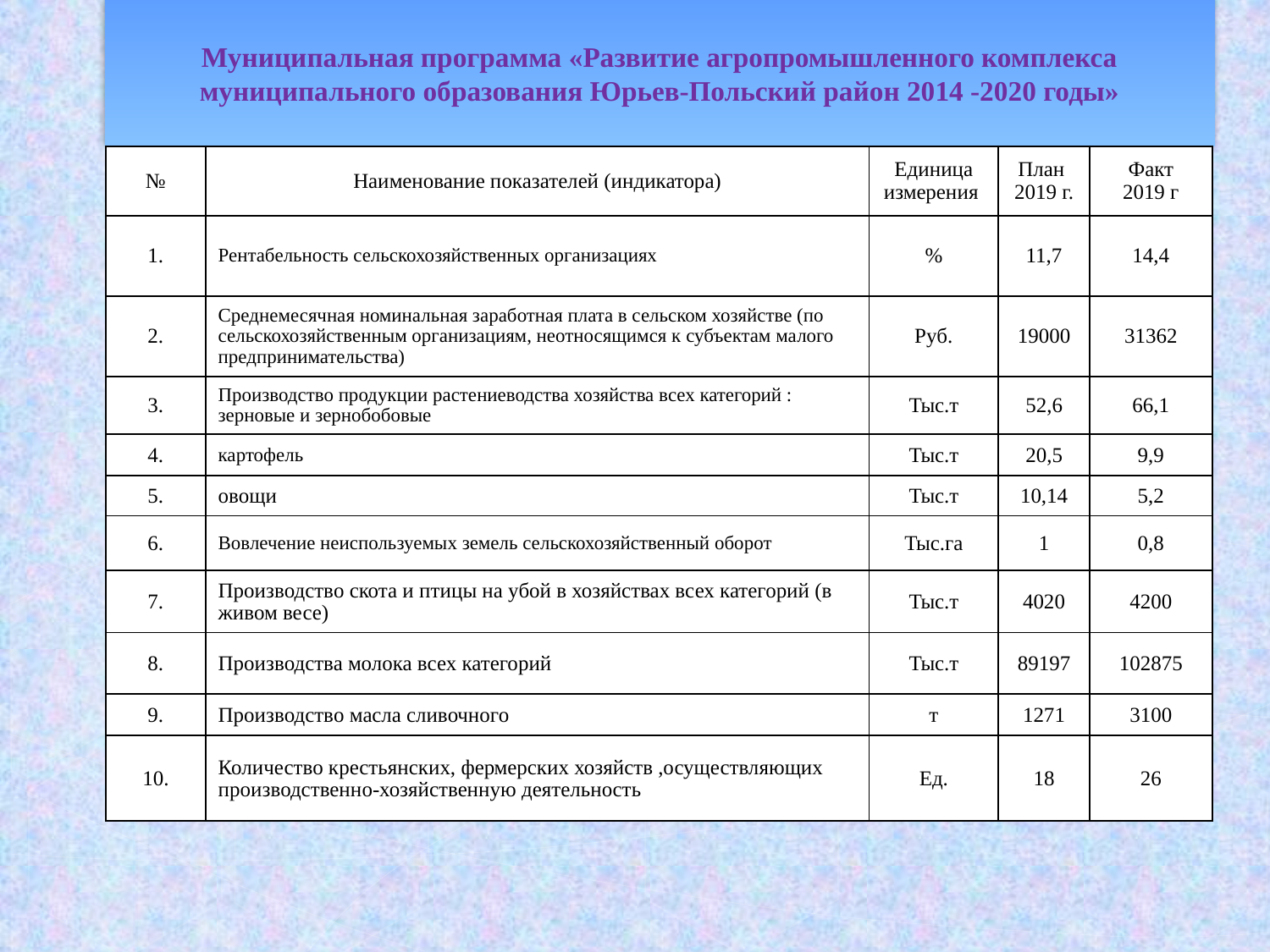

Муниципальная программа «Развитие агропромышленного комплекса муниципального образования Юрьев-Польский район 2014 -2020 годы»
| № | Наименование показателей (индикатора) | Единица измерения | План 2019 г. | Факт 2019 г |
| --- | --- | --- | --- | --- |
| 1. | Рентабельность сельскохозяйственных организациях | % | 11,7 | 14,4 |
| 2. | Среднемесячная номинальная заработная плата в сельском хозяйстве (по сельскохозяйственным организациям, неотносящимся к субъектам малого предпринимательства) | Руб. | 19000 | 31362 |
| 3. | Производство продукции растениеводства хозяйства всех категорий : зерновые и зернобобовые | Тыс.т | 52,6 | 66,1 |
| 4. | картофель | Тыс.т | 20,5 | 9,9 |
| 5. | овощи | Тыс.т | 10,14 | 5,2 |
| 6. | Вовлечение неиспользуемых земель сельскохозяйственный оборот | Тыс.га | 1 | 0,8 |
| 7. | Производство скота и птицы на убой в хозяйствах всех категорий (в живом весе) | Тыс.т | 4020 | 4200 |
| 8. | Производства молока всех категорий | Тыс.т | 89197 | 102875 |
| 9. | Производство масла сливочного | т | 1271 | 3100 |
| 10. | Количество крестьянских, фермерских хозяйств ,осуществляющих производственно-хозяйственную деятельность | Ед. | 18 | 26 |